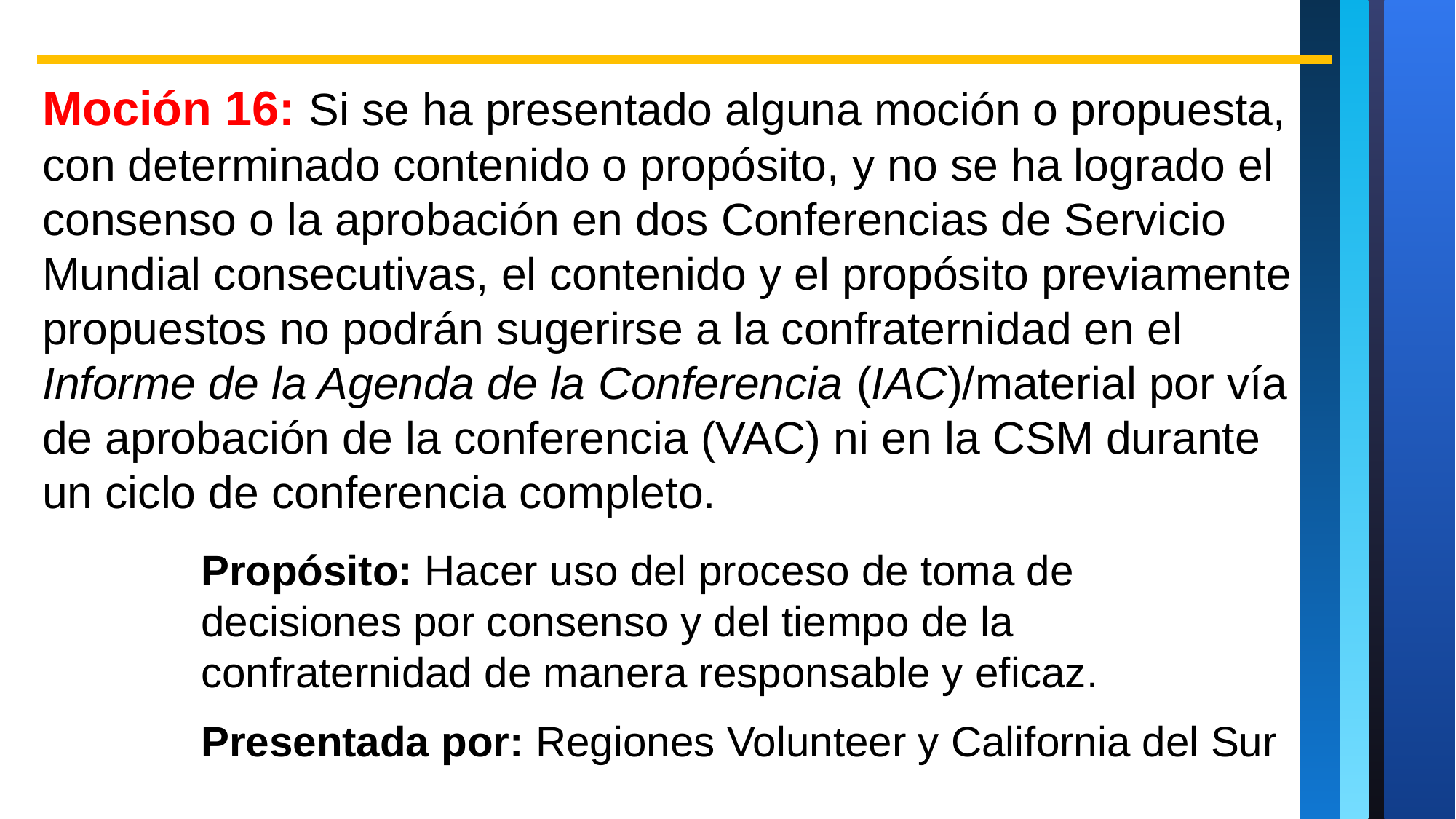

Moción 16: Si se ha presentado alguna moción o propuesta, con determinado contenido o propósito, y no se ha logrado el consenso o la aprobación en dos Conferencias de Servicio Mundial consecutivas, el contenido y el propósito previamente propuestos no podrán sugerirse a la confraternidad en el Informe de la Agenda de la Conferencia (IAC)/material por vía de aprobación de la conferencia (VAC) ni en la CSM durante un ciclo de conferencia completo.
Propósito: Hacer uso del proceso de toma de decisiones por consenso y del tiempo de la confraternidad de manera responsable y eficaz.
Presentada por: Regiones Volunteer y California del Sur